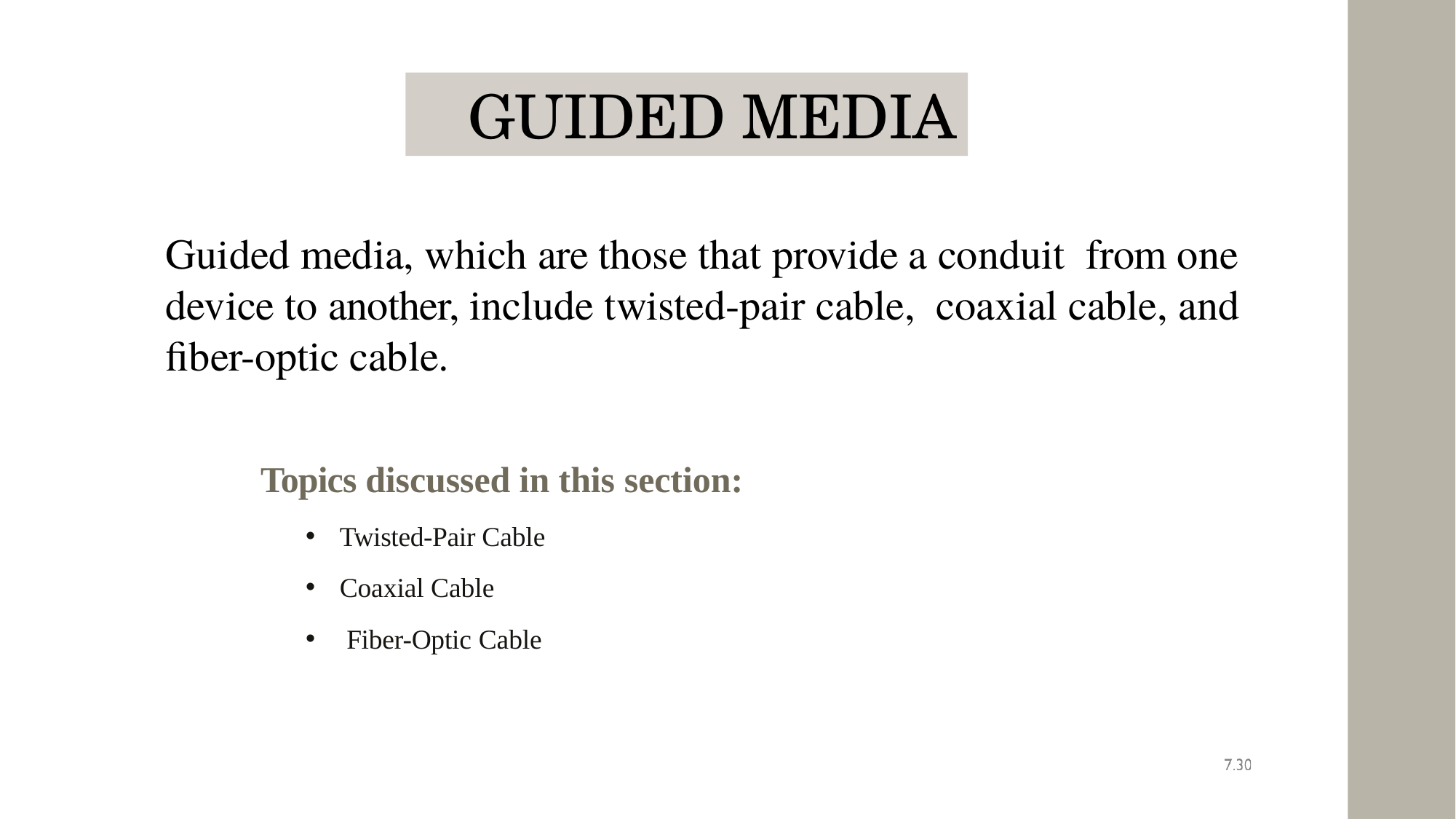

GUIDED MEDIA
Guided media, which are those that provide a conduit  from one device to another, include twisted-pair cable,  coaxial cable, and fiber-optic cable.
Topics discussed in this section:
Twisted-Pair Cable
Coaxial Cable
 Fiber-Optic Cable